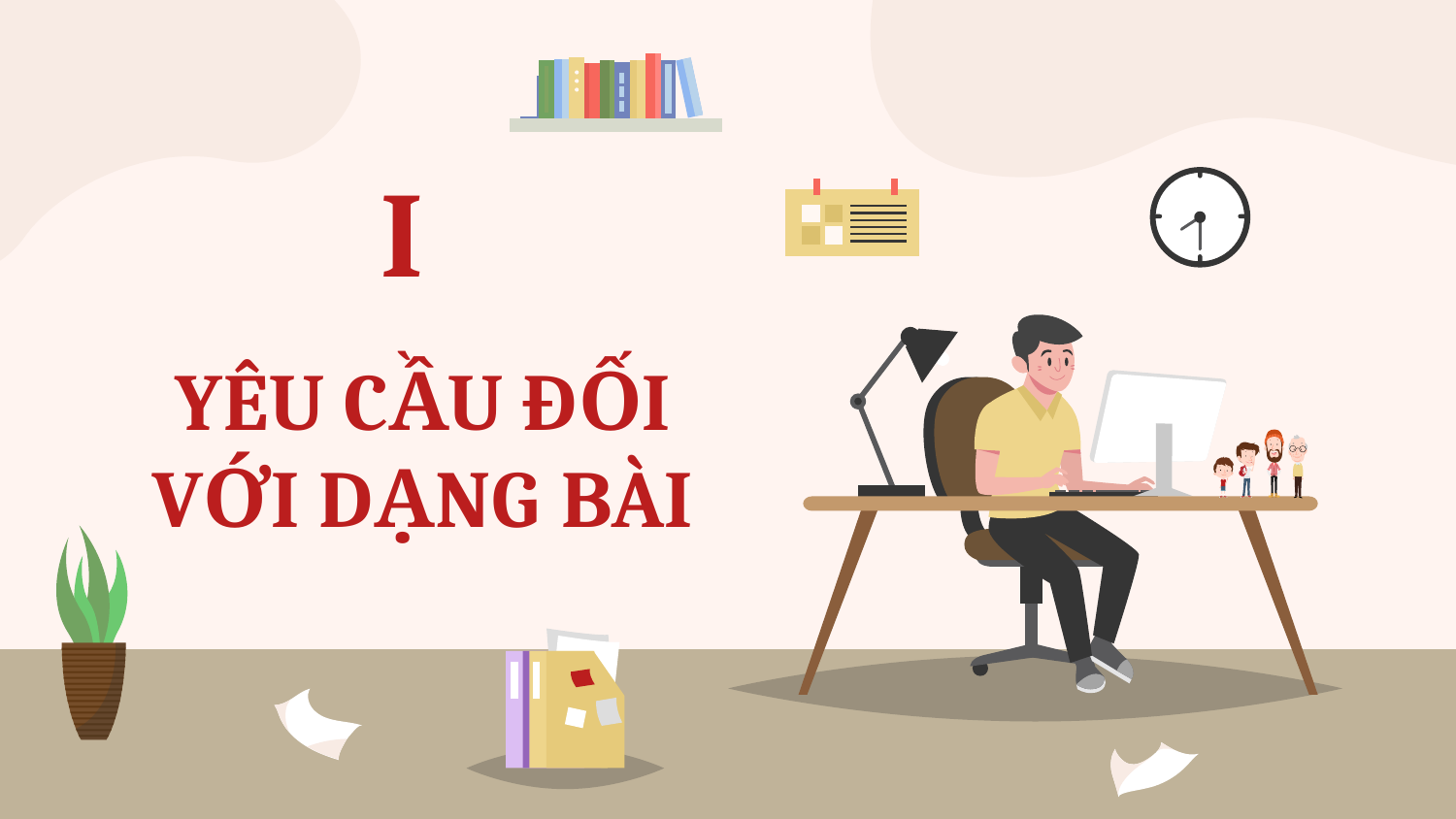

I

# YÊU CẦU ĐỐI VỚI DẠNG BÀI